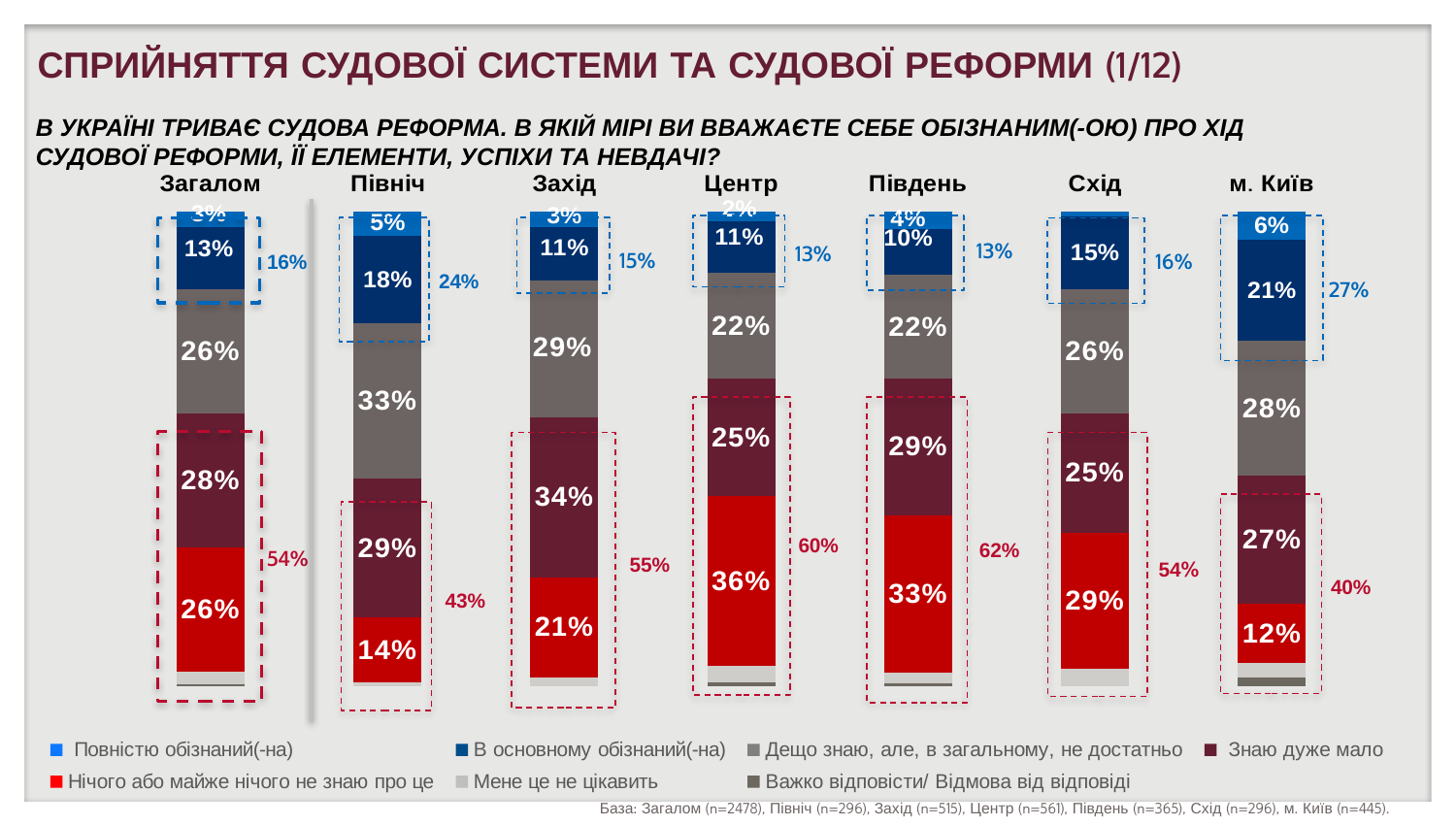

СПРИЙНЯТТЯ СУДОВОЇ СИСТЕМИ ТА СУДОВОЇ РЕФОРМИ (1/12)
В УКРАЇНI ТРИВАЄ СУДОВА РЕФОРМА. В ЯКIЙ МIРI ВИ ВВАЖАЄТЕ СЕБЕ ОБIЗНАНИМ(-ОЮ) ПРО ХIД СУДОВОЇ РЕФОРМИ, ЇЇ ЕЛЕМЕНТИ, УСПIХИ ТА НЕВДАЧI?

### Chart

| Category |  Fully aware | Basically aware |  I know something, but not enough |  I know very little   |  I know nothing or almost nothing about it |  I don’t care | Hard to answer/ Refuse to answer  |
|---|---|---|---|---|---|---|---|
| Загалом | 0.032 | 0.1313 | 0.2615 | 0.2832 | 0.2617 | 0.0258 | 0.0046 |
| Північ | 0.0522 | 0.1833 | 0.3275 | 0.2916 | 0.1369 | 0.0086 | 0.0 |
| Захід | 0.032 | 0.1133 | 0.2879 | 0.337 | 0.2103 | 0.0196 | 0.0 |
| Центр | 0.0215 | 0.1067 | 0.2244 | 0.2463 | 0.3577 | 0.0342 | 0.0092 |
| Південь | 0.0366 | 0.097 | 0.2173 | 0.2883 | 0.3316 | 0.0239 | 0.0053 |
| Схід | 0.0106 | 0.1527 | 0.2612 | 0.252 | 0.286 | 0.0375 | 0.0 |
| м. Київ | 0.0588 | 0.2136 | 0.2842 | 0.2697 | 0.1248 | 0.0306 | 0.0182 |

13%
13%
15%
16%
16%
24%
27%

60%
62%
54%
55%
54%
40%
43%

### Chart

| Category |  Повністю обізнаний(-на) | В основному обізнаний(-на) | Дещо знаю, але, в загальному, не достатньо |  Знаю дуже мало     | Нічого або майже нічого не знаю про це | Мене це не цікавить | Важко відповісти/ Відмова від відповіді  |
|---|---|---|---|---|---|---|---|
|  | None | None | None | None | None | None | None |
|  | None | None | None | None | None | None | None |
|  | None | None | None | None | None | None | None |
|  | None | None | None | None | None | None | None |
База: Загалом (n=2478), Північ (n=296), Захід (n=515), Центр (n=561), Південь (n=365), Схід (n=296), м. Київ (n=445).